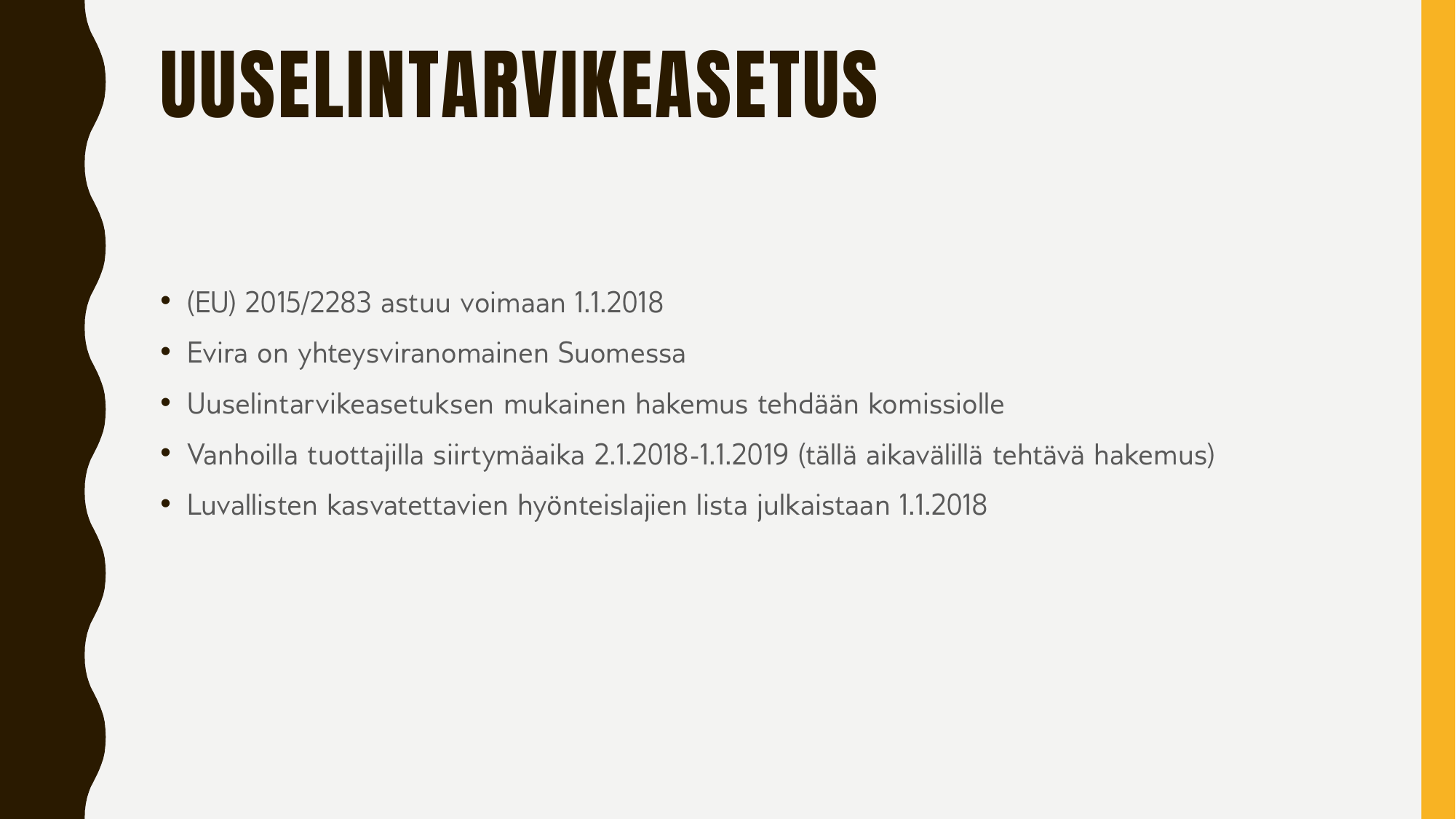

# uuselintarvikeasetus
(EU) 2015/2283 astuu voimaan 1.1.2018
Evira on yhteysviranomainen Suomessa
Uuselintarvikeasetuksen mukainen hakemus tehdään komissiolle
Vanhoilla tuottajilla siirtymäaika 2.1.2018-1.1.2019 (tällä aikavälillä tehtävä hakemus)
Luvallisten kasvatettavien hyönteislajien lista julkaistaan 1.1.2018